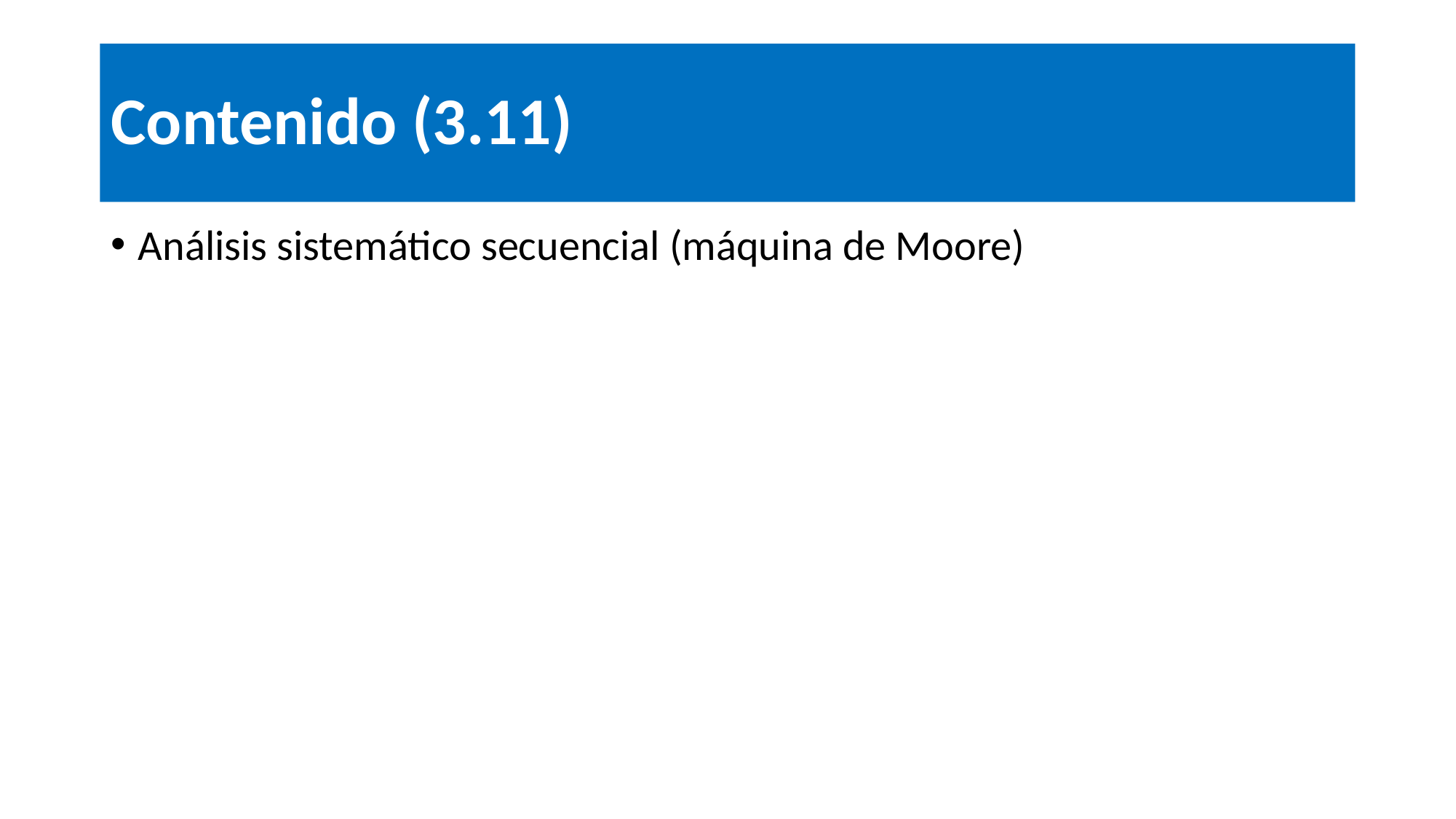

# Contenido (3.11)
Análisis sistemático secuencial (máquina de Moore)